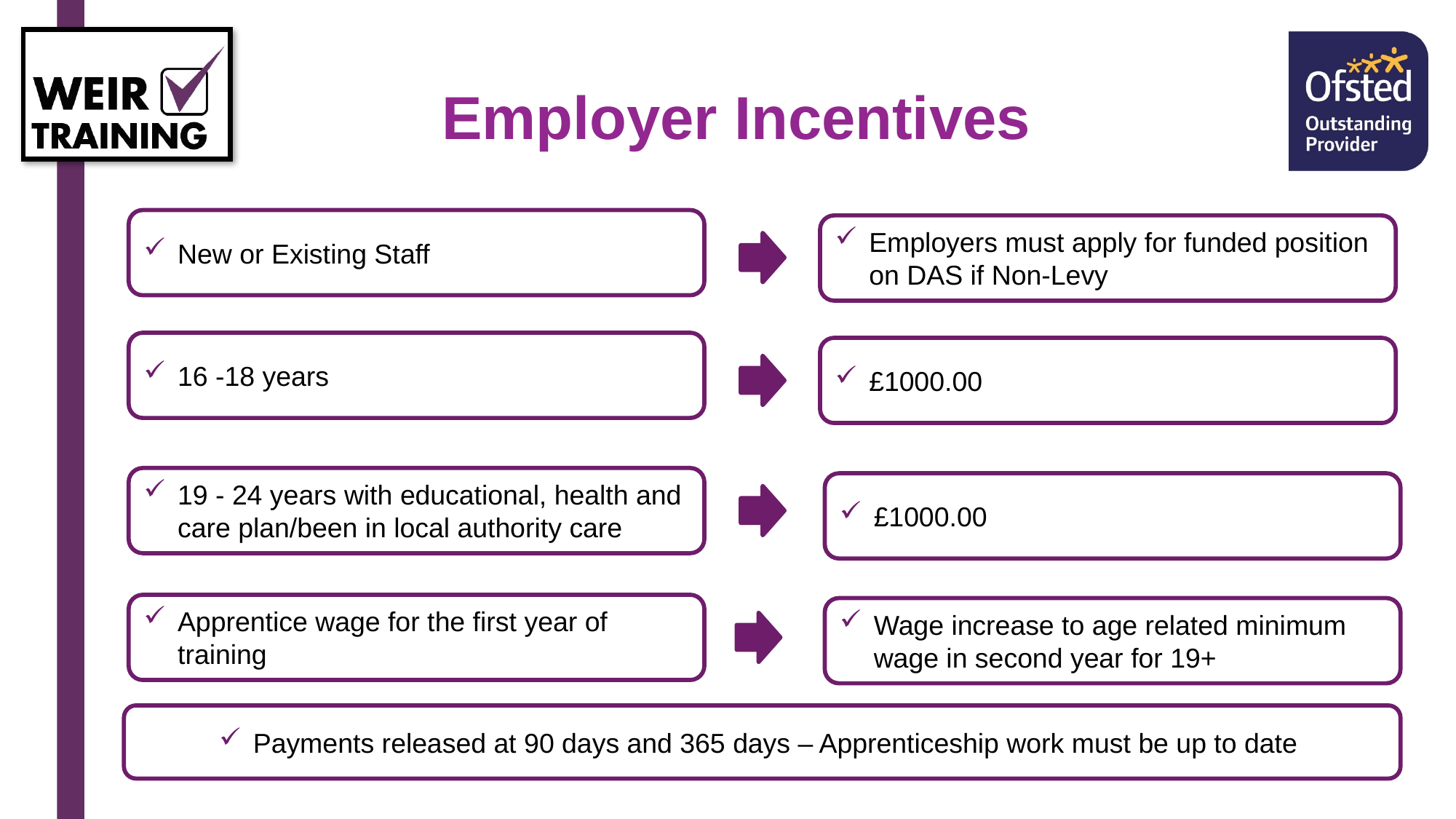

# Employer Incentives
New or Existing Staff
Employers must apply for funded position on DAS if Non-Levy

16 -18 years
£1000.00

19 - 24 years with educational, health and care plan/been in local authority care
£1000.00

Apprentice wage for the first year of training
Wage increase to age related minimum wage in second year for 19+

Payments released at 90 days and 365 days – Apprenticeship work must be up to date